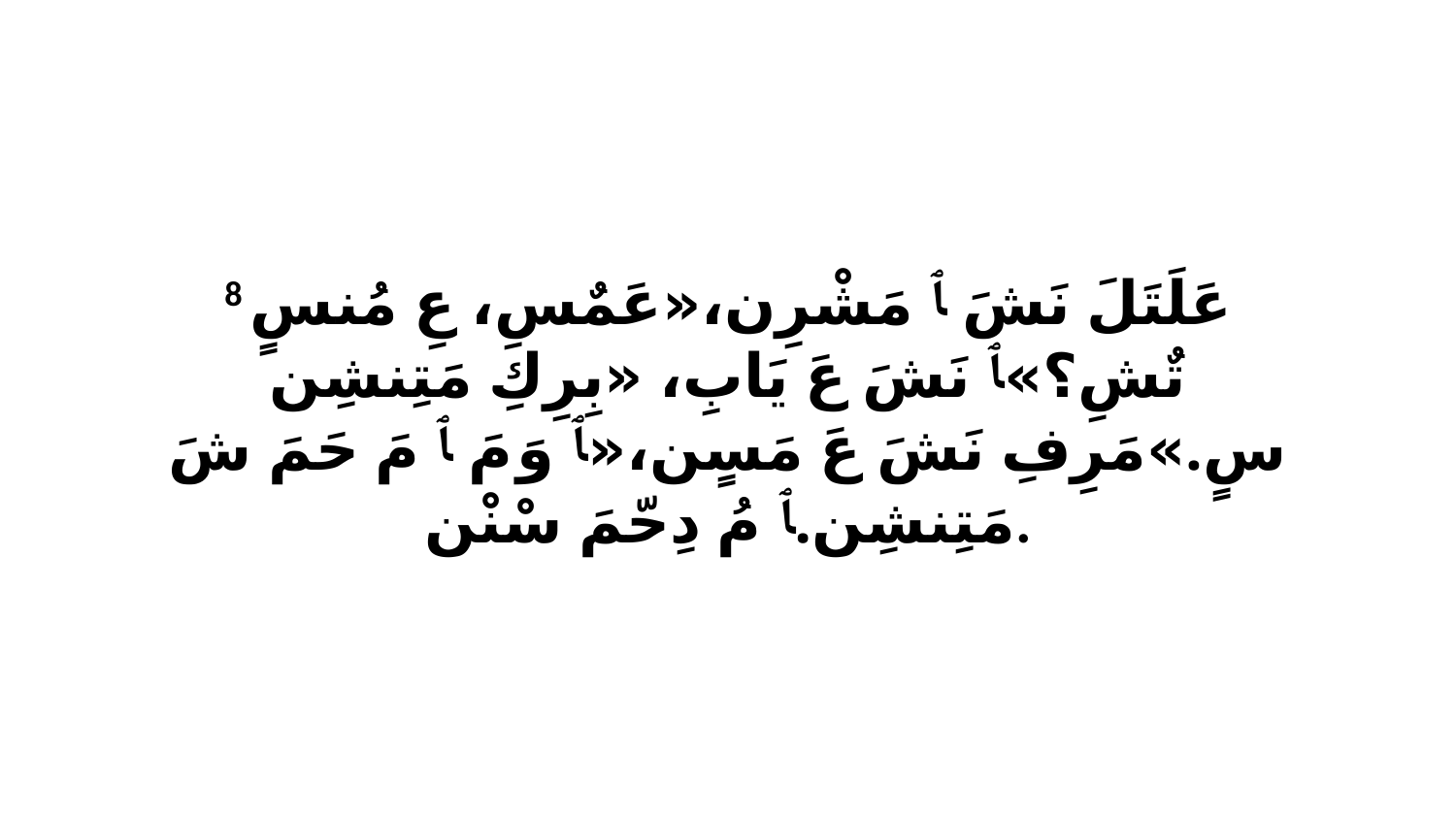

8 عَلَتَلَ نَشَ ﭑ مَشْرِن،«عَمٌسِ، عِ مُنسٍ تٌشِ؟»ﭑ نَشَ عَ يَابِ، «بِرِكِ مَتِنشِن سٍ.»مَرِفِ نَشَ عَ مَسٍن،«ﭑ وَ مَ ﭑ مَ حَمَ شَ مَتِنشِن.ﭑ مُ دِحّمَ سْنْن.